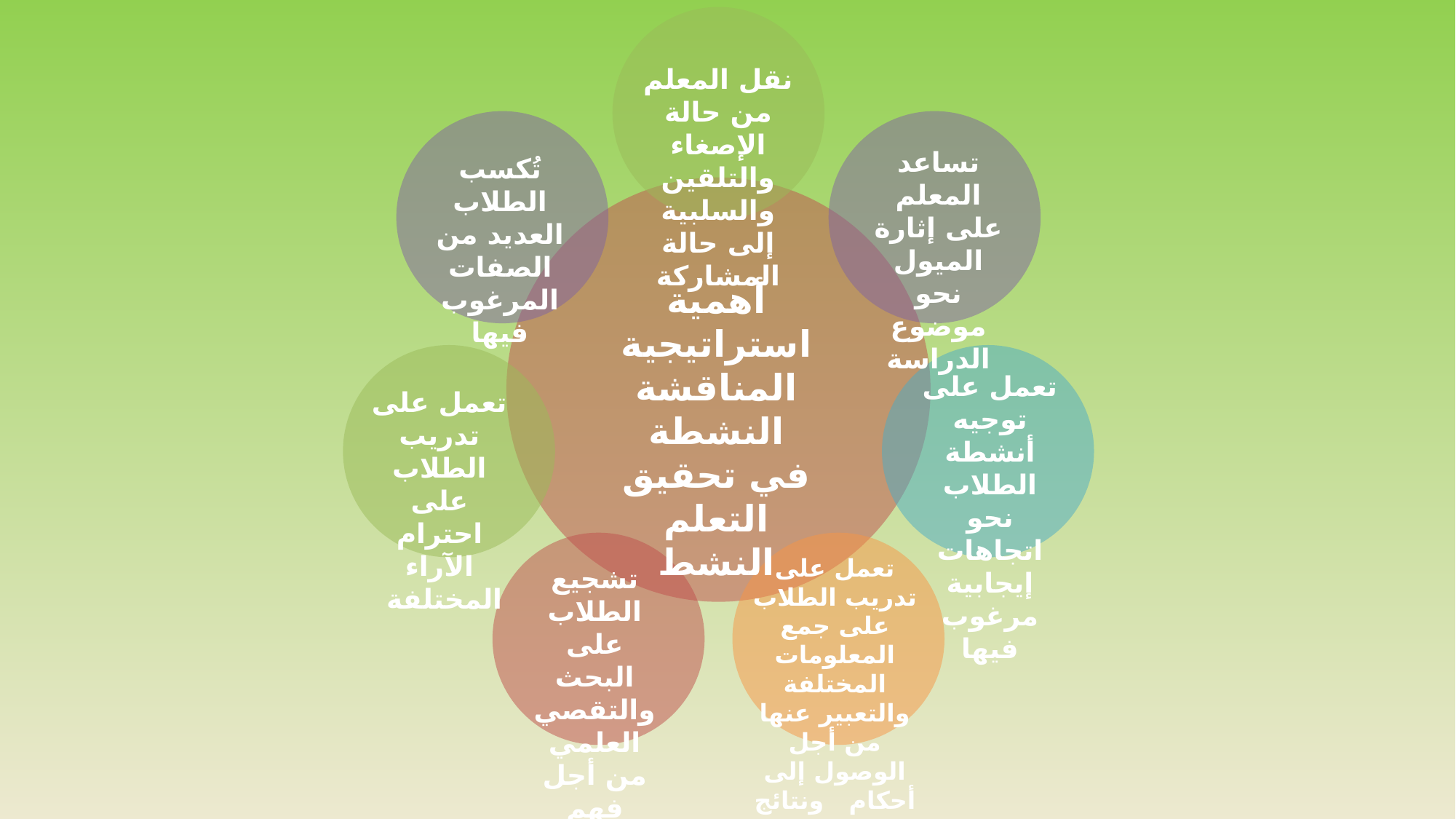

نقل المعلم من حالة الإصغاء والتلقين والسلبية إلى حالة المشاركة
تساعد المعلم على إثارة الميول نحو موضوع الدراسة
تُكسب الطلاب العديد من الصفات المرغوب فيها
أهمية استراتيجية المناقشة النشطة في تحقيق التعلم النشط
تعمل على توجيه أنشطة الطلاب نحو اتجاهات إيجابية مرغوب فيها
تعمل على تدريب الطلاب على احترام الآراء المختلفة
تعمل على تدريب الطلاب على جمع المعلومات المختلفة والتعبير عنها من أجل الوصول إلى أحكام   ونتائج مفيدة
تشجيع الطلاب على البحث والتقصي العلمي من أجل فهم جوانب الموضوع